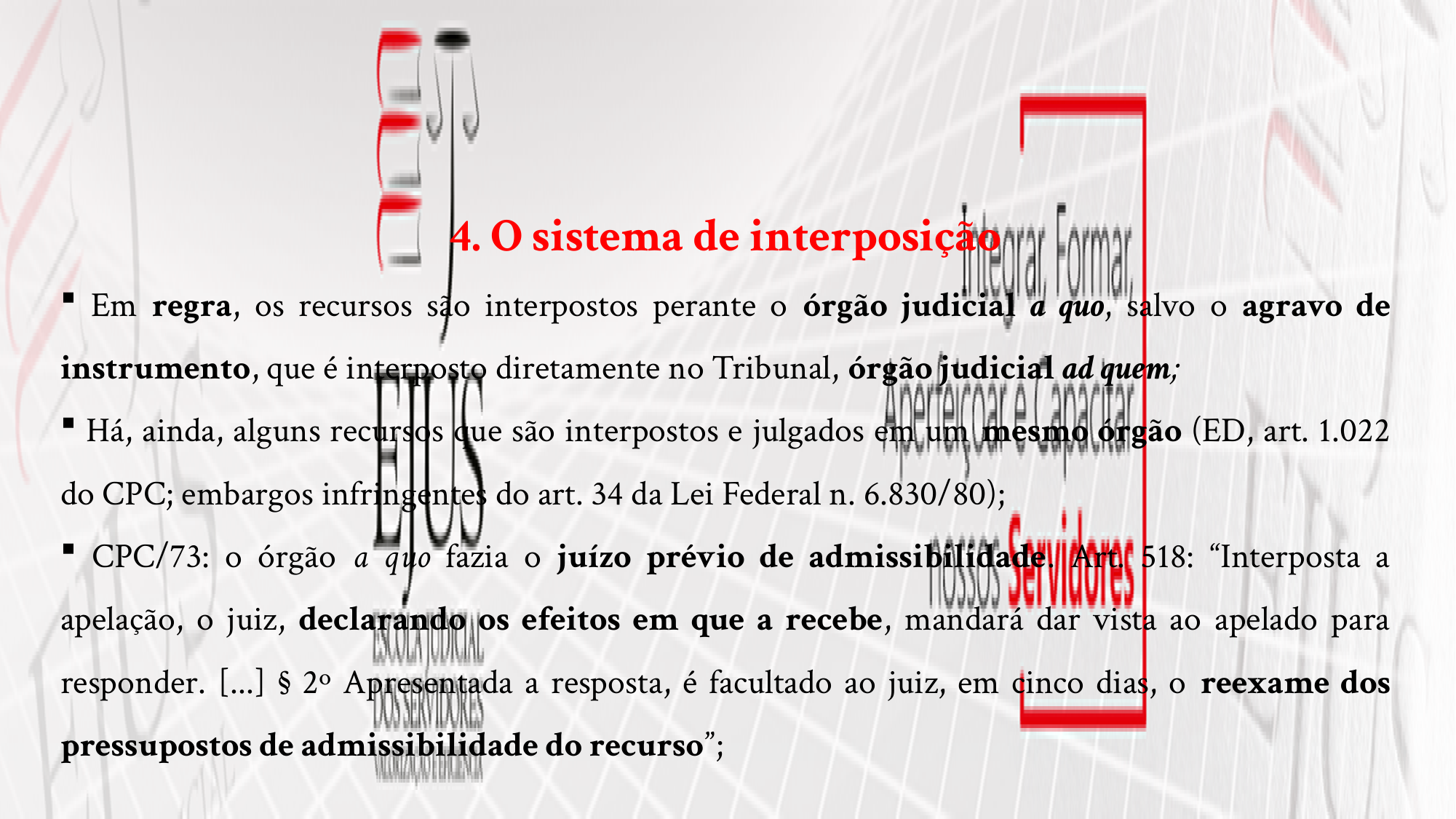

4. O sistema de interposição
 Em regra, os recursos são interpostos perante o órgão judicial a quo, salvo o agravo de instrumento, que é interposto diretamente no Tribunal, órgão judicial ad quem;
 Há, ainda, alguns recursos que são interpostos e julgados em um mesmo órgão (ED, art. 1.022 do CPC; embargos infringentes do art. 34 da Lei Federal n. 6.830/80);
 CPC/73: o órgão a quo fazia o juízo prévio de admissibilidade. Art. 518: “Interposta a apelação, o juiz, declarando os efeitos em que a recebe, mandará dar vista ao apelado para responder. [...] § 2º Apresentada a resposta, é facultado ao juiz, em cinco dias, o reexame dos pressupostos de admissibilidade do recurso”;